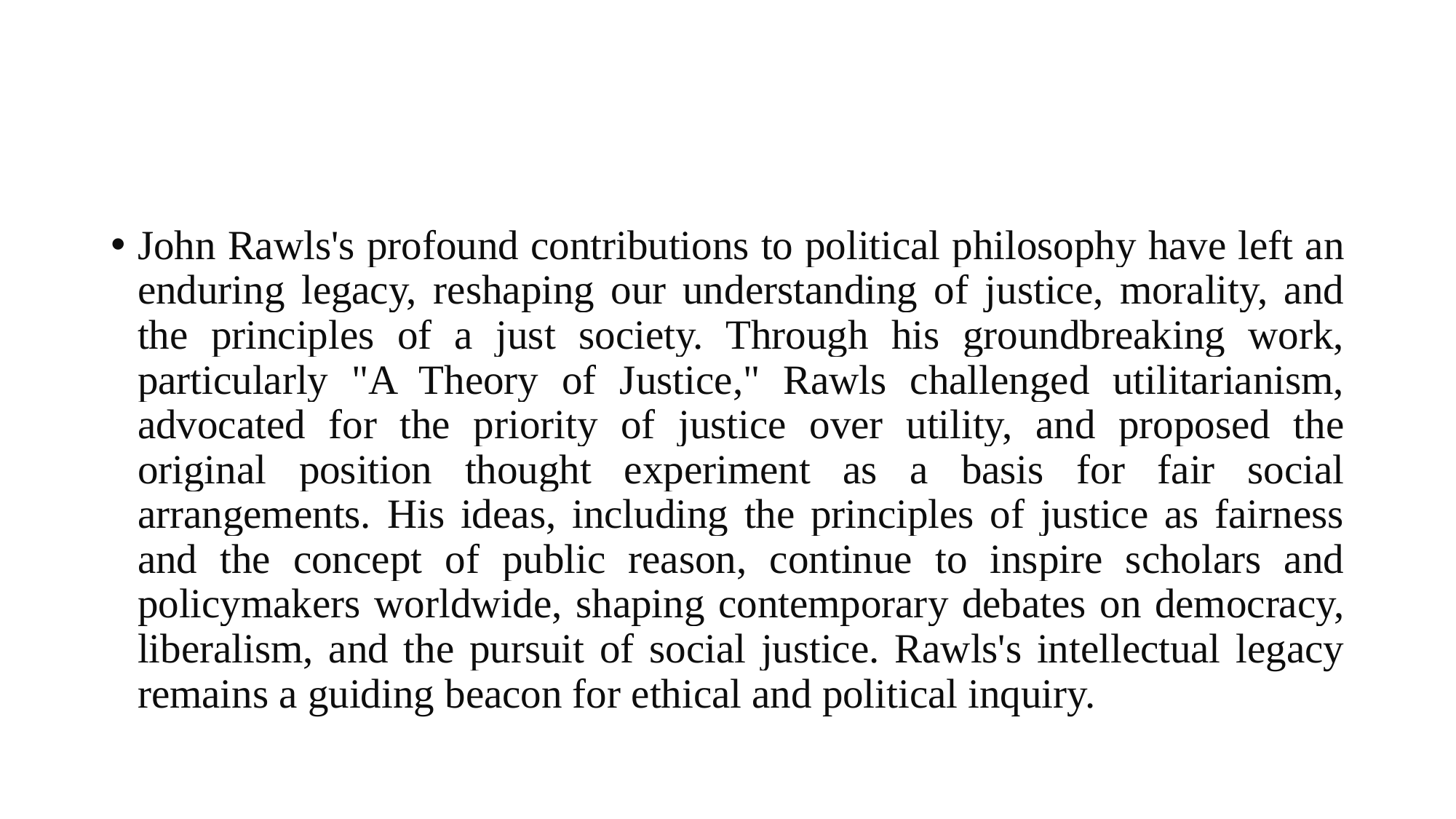

#
John Rawls's profound contributions to political philosophy have left an enduring legacy, reshaping our understanding of justice, morality, and the principles of a just society. Through his groundbreaking work, particularly "A Theory of Justice," Rawls challenged utilitarianism, advocated for the priority of justice over utility, and proposed the original position thought experiment as a basis for fair social arrangements. His ideas, including the principles of justice as fairness and the concept of public reason, continue to inspire scholars and policymakers worldwide, shaping contemporary debates on democracy, liberalism, and the pursuit of social justice. Rawls's intellectual legacy remains a guiding beacon for ethical and political inquiry.